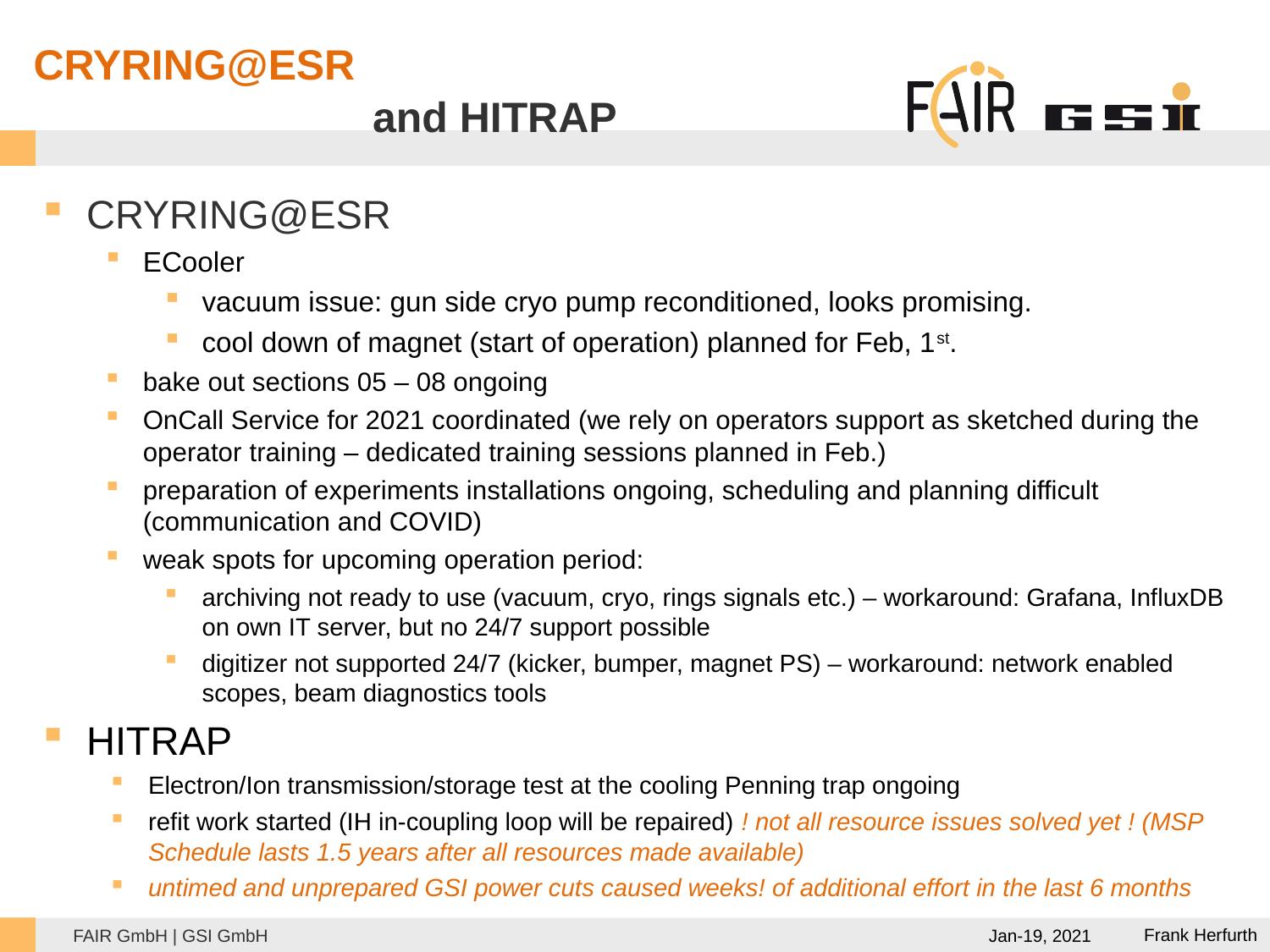

CRYRING@ESR
# and HITRAP
CRYRING@ESR
ECooler
vacuum issue: gun side cryo pump reconditioned, looks promising.
cool down of magnet (start of operation) planned for Feb, 1st.
bake out sections 05 – 08 ongoing
OnCall Service for 2021 coordinated (we rely on operators support as sketched during the operator training – dedicated training sessions planned in Feb.)
preparation of experiments installations ongoing, scheduling and planning difficult (communication and COVID)
weak spots for upcoming operation period:
archiving not ready to use (vacuum, cryo, rings signals etc.) – workaround: Grafana, InfluxDB on own IT server, but no 24/7 support possible
digitizer not supported 24/7 (kicker, bumper, magnet PS) – workaround: network enabled scopes, beam diagnostics tools
HITRAP
Electron/Ion transmission/storage test at the cooling Penning trap ongoing
refit work started (IH in-coupling loop will be repaired) ! not all resource issues solved yet ! (MSP Schedule lasts 1.5 years after all resources made available)
untimed and unprepared GSI power cuts caused weeks! of additional effort in the last 6 months
Jan-19, 2021
Frank Herfurth